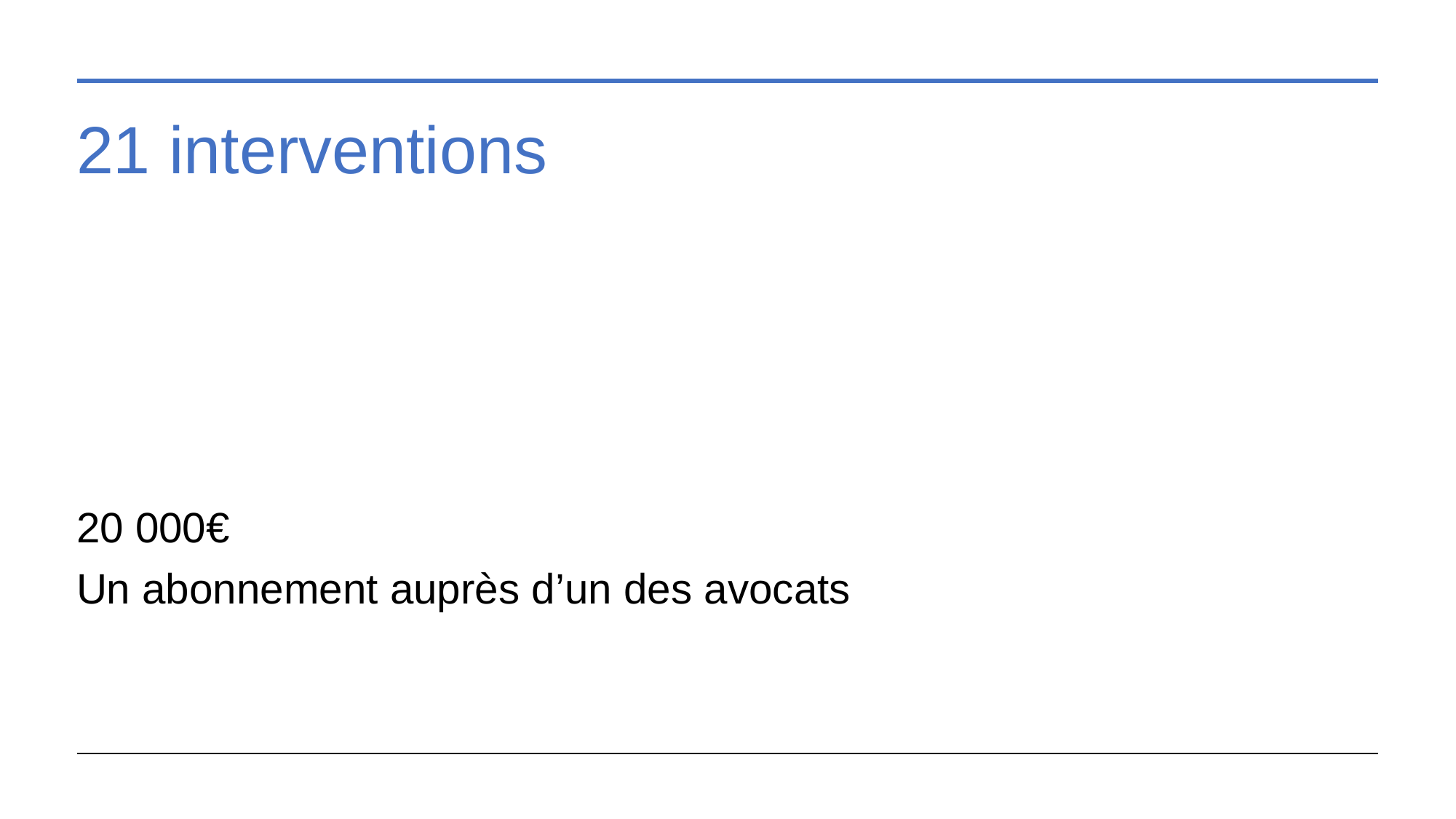

# 21 interventions
20 000€
Un abonnement auprès d’un des avocats